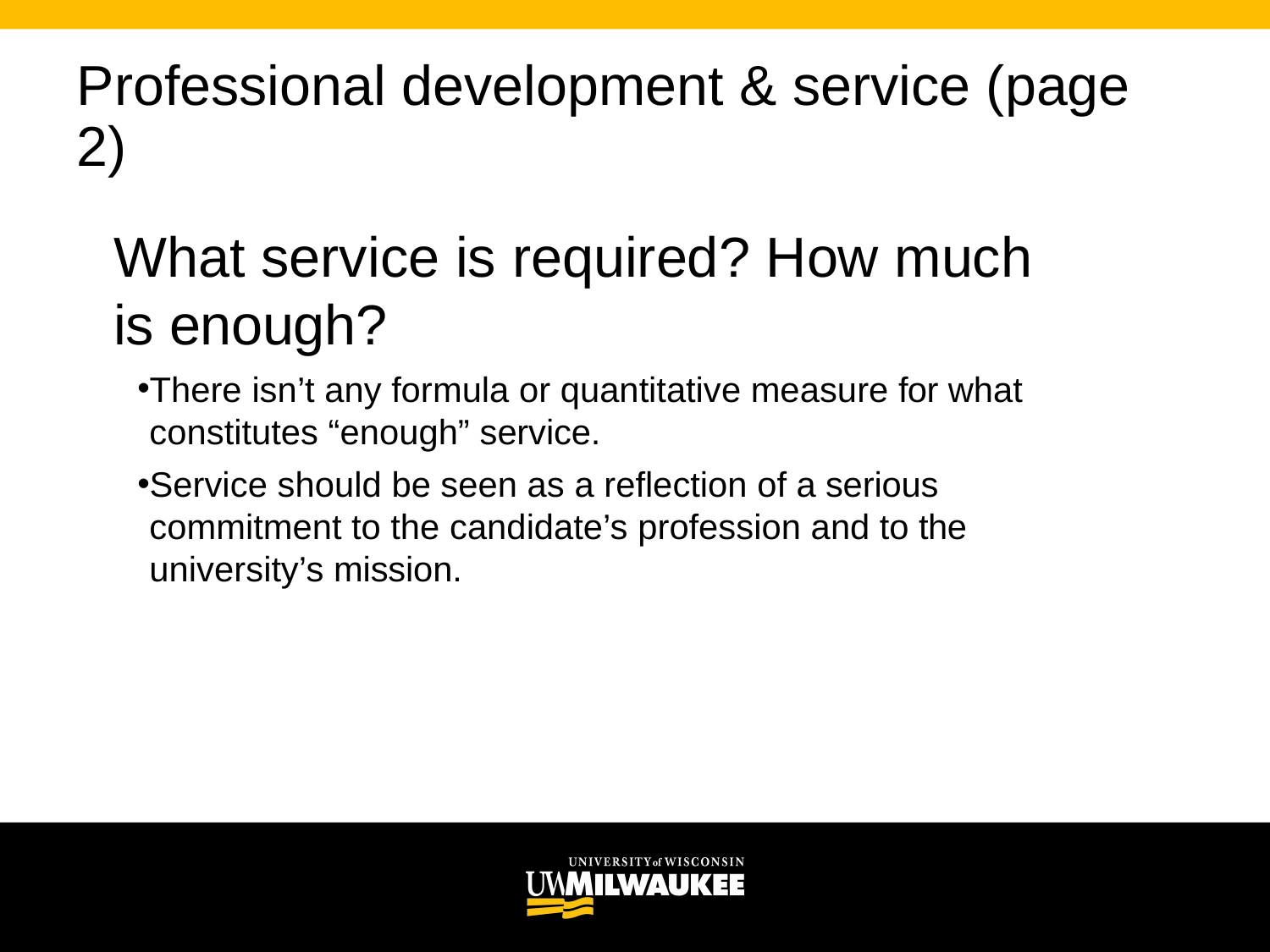

# Professional development & service (page 2)
What service is required? How much is enough?
There isn’t any formula or quantitative measure for what constitutes “enough” service.
Service should be seen as a reflection of a serious commitment to the candidate’s profession and to the university’s mission.